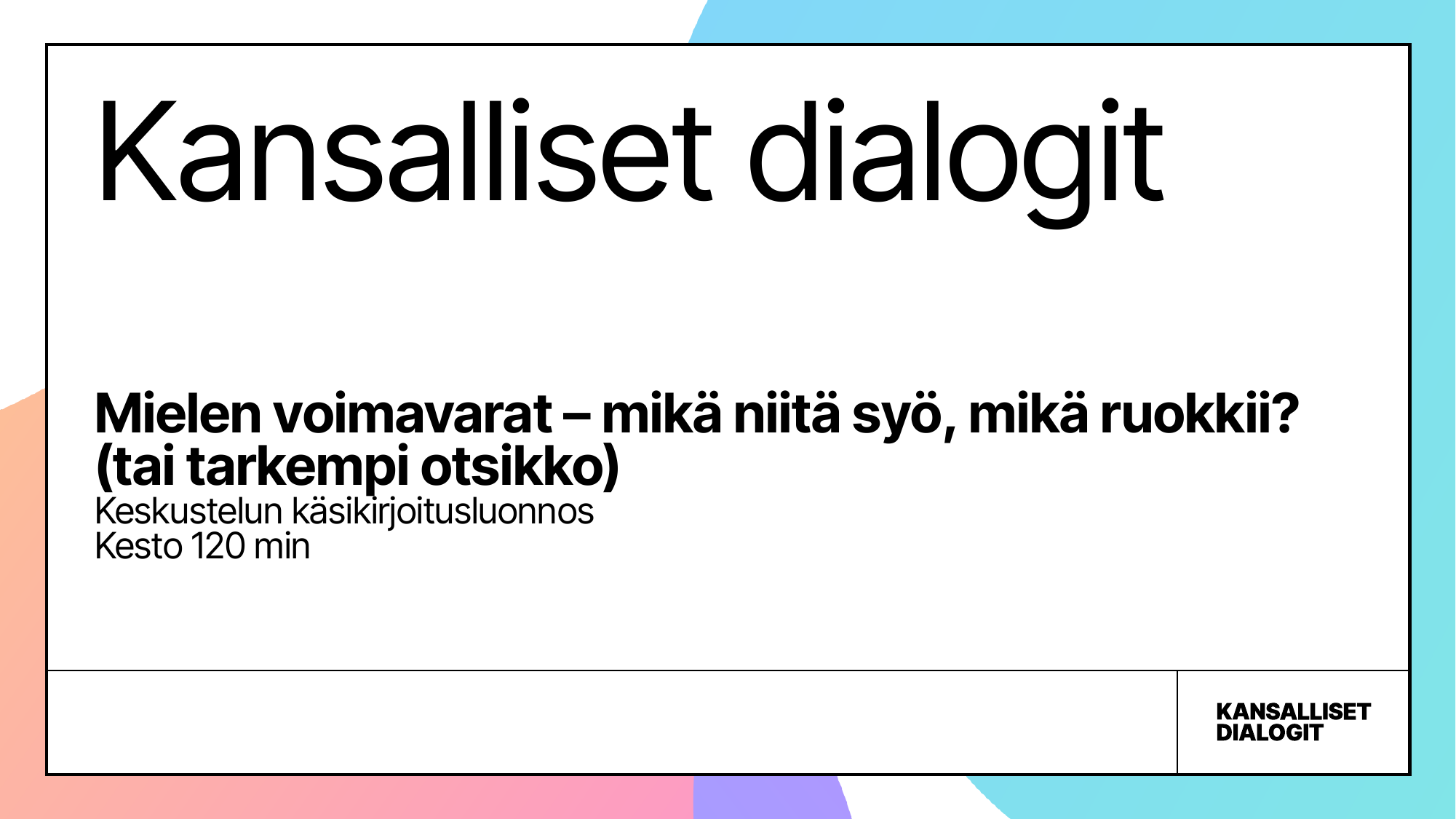

# Kansalliset dialogit
Mielen voimavarat – mikä niitä syö, mikä ruokkii? (tai tarkempi otsikko)
Keskustelun käsikirjoitusluonnos
Kesto 120 min

.